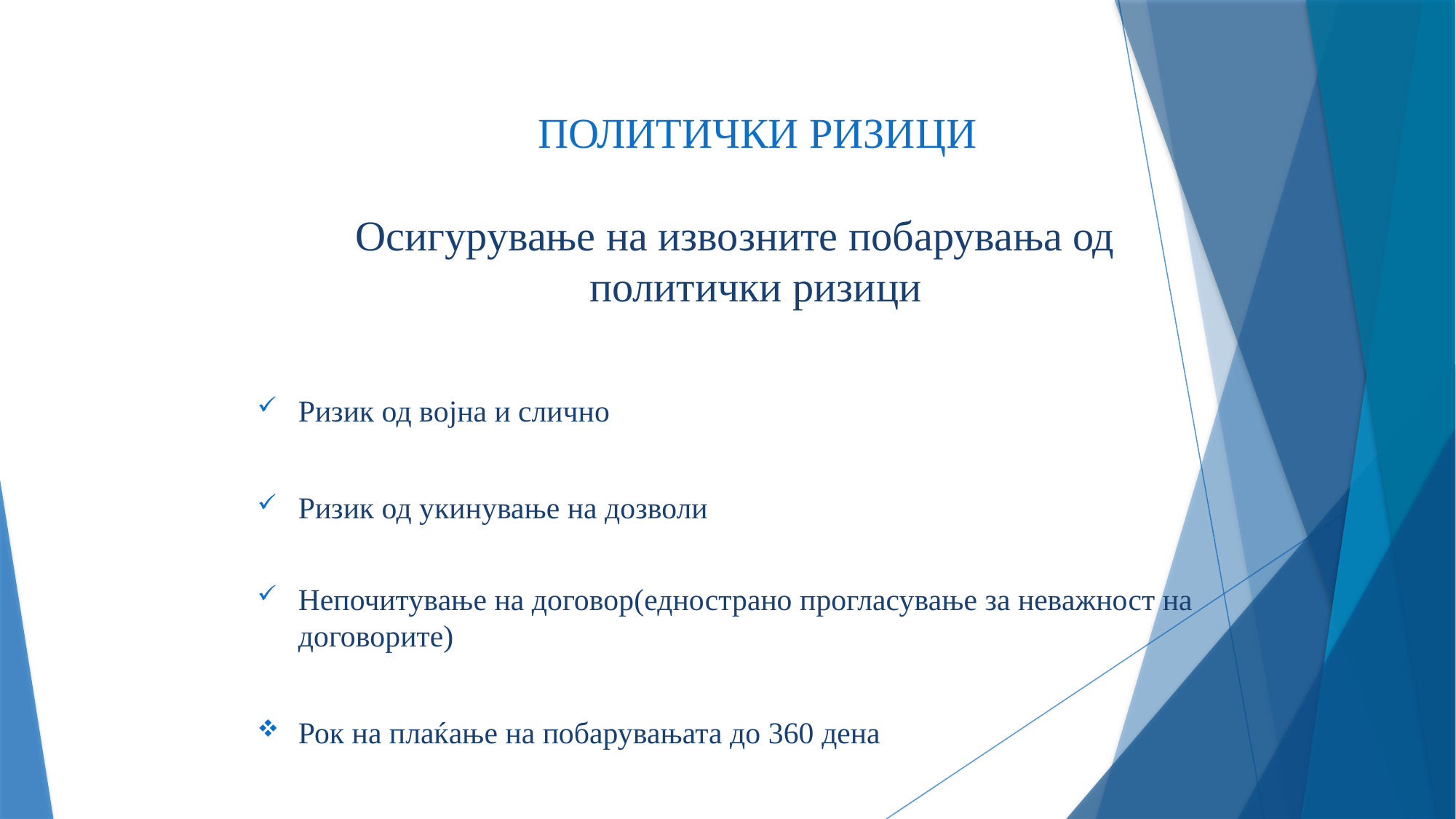

# ПОЛИТИЧКИ РИЗИЦИ
Осигурување на извозните побарувања од политички ризици

Ризик од војна и слично

Ризик од укинување на дозволи

Непочитување на договор(еднострано прогласување за неважност на договорите)

Рок на плаќање на побарувањата до 360 дена